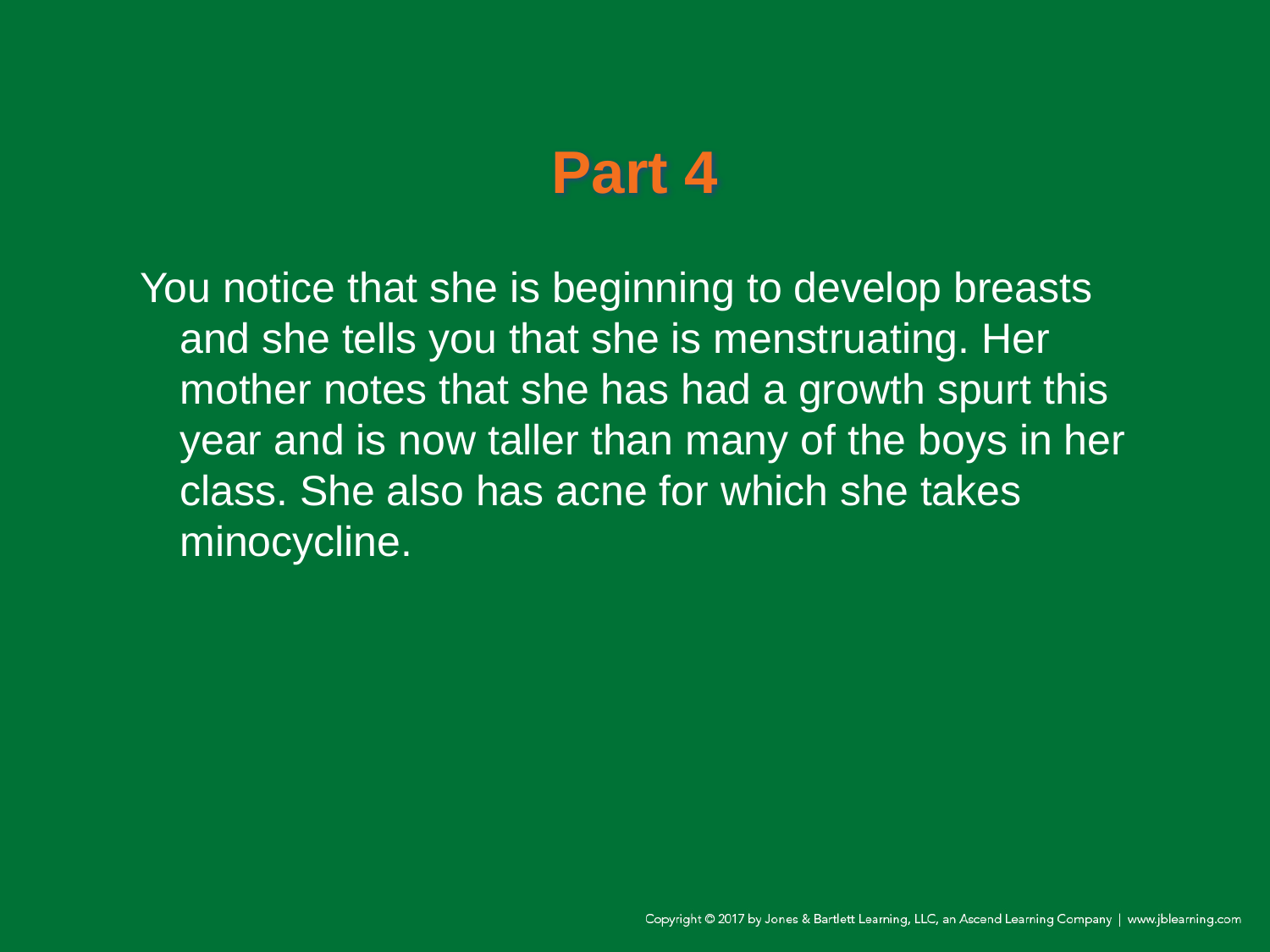

# Part 4
You notice that she is beginning to develop breasts and she tells you that she is menstruating. Her mother notes that she has had a growth spurt this year and is now taller than many of the boys in her class. She also has acne for which she takes minocycline.